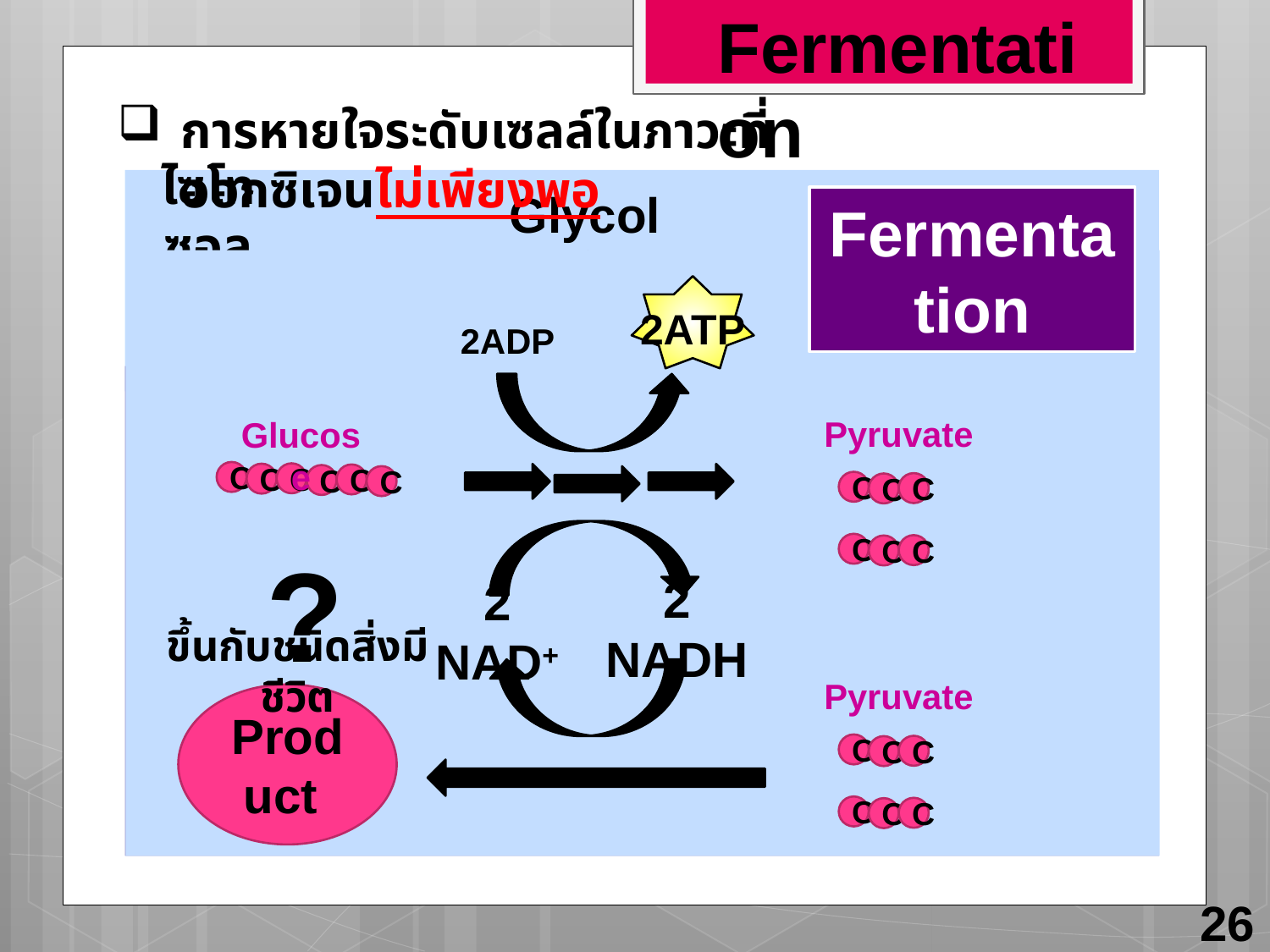

Fermentation
การหายใจระดับเซลล์ในภาวะที่ออกซิเจนไม่เพียงพอ

Glycolysis
ไซโทซอล
Fermentation

2ATP
2ADP

Formation of acetyl-CoA
ไมโทคอนเดรีย
Pyruvate
C
C
C
C
C
C
Glucose
C
C
C
C
C
C
2 NADH

?
Krebs cycle
6 NADH
2 FADH2
2 NADH
2 NAD+
ขึ้นกับชนิดสิ่งมีชีวิต

Pyruvate
C
C
C
C
C
C
Product
Electron transport chain

26